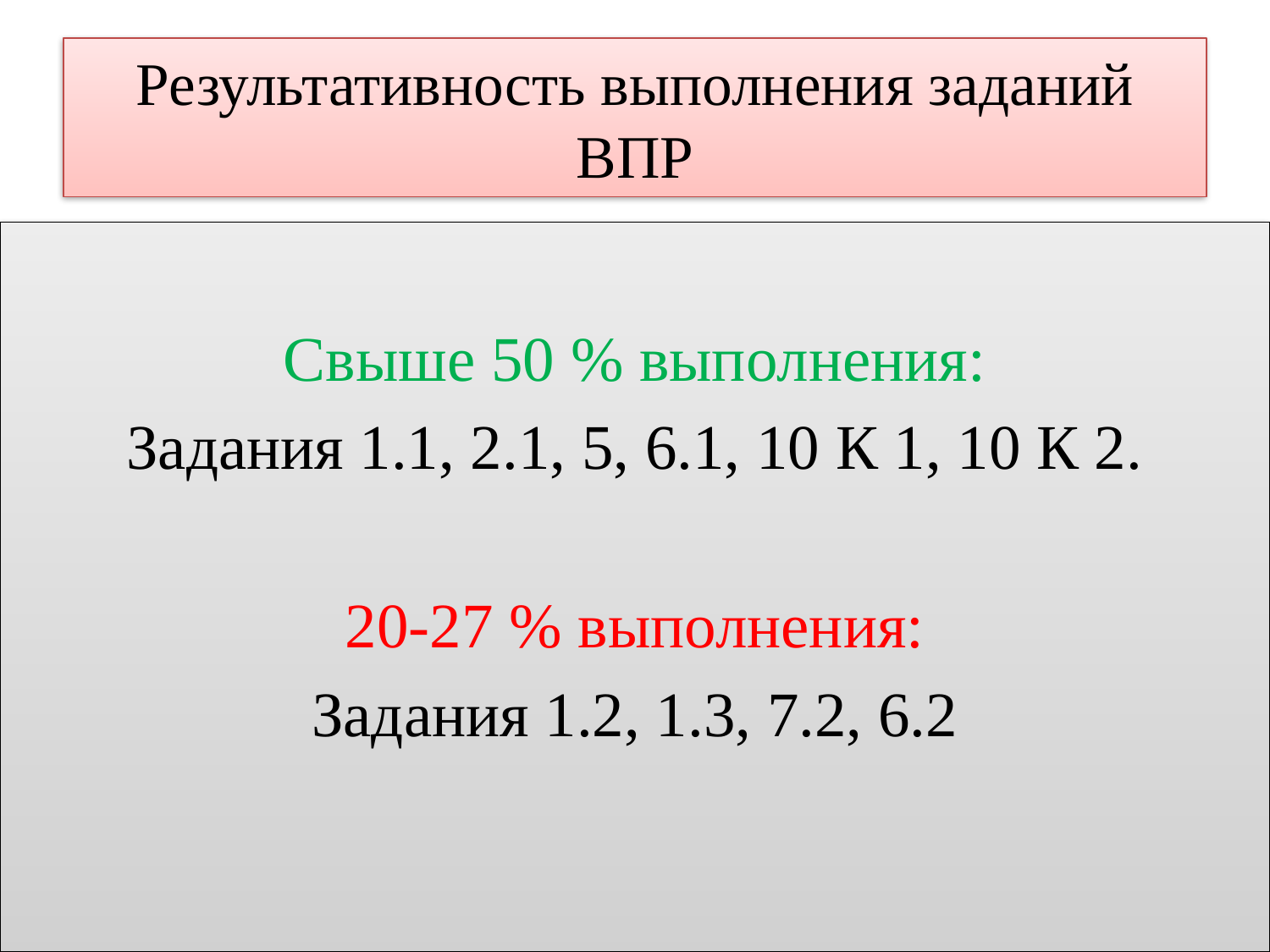

# Результативность выполнения заданий ВПР

Свыше 50 % выполнения:
Задания 1.1, 2.1, 5, 6.1, 10 К 1, 10 К 2.

20-27 % выполнения:
Задания 1.2, 1.3, 7.2, 6.2